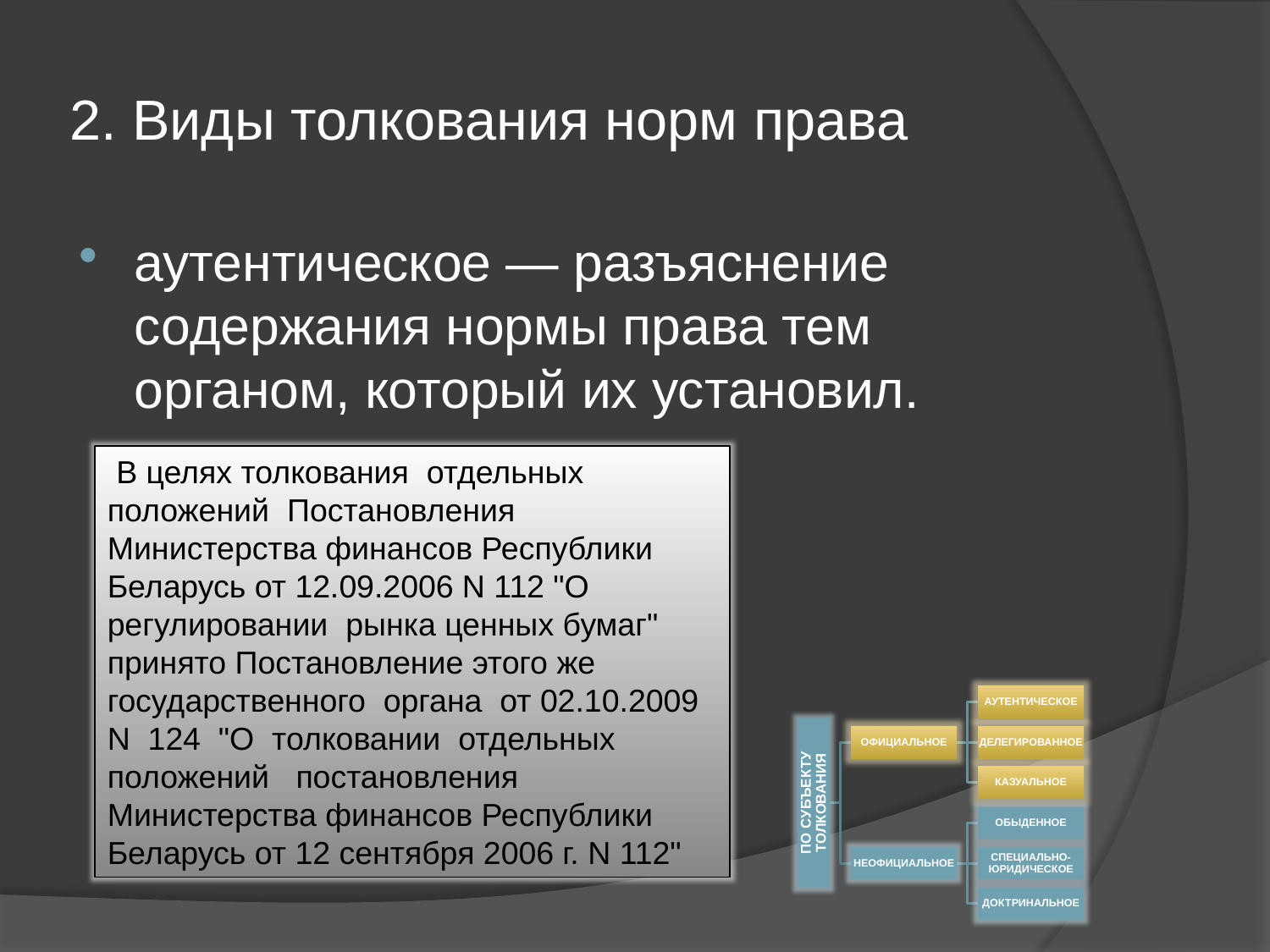

# 2. Виды толкования норм права
аутентическое — разъяснение содержания нормы права тем органом, который их установил.
 В целях толкования  отдельных  положений  Постановления  Министерства финансов Республики Беларусь от 12.09.2006 N 112 "О  регулировании  рынка ценных бумаг" принято Постановление этого же государственного  органа  от 02.10.2009  N  124  "О  толковании  отдельных   положений   постановления Министерства финансов Республики Беларусь от 12 сентября 2006 г. N 112"

ПО СУБЪЕКТУ ТОЛКОВАНИЯ
ОФИЦИАЛЬНОЕ
АУТЕНТИЧЕСКОЕ
ДЕЛЕГИРОВАННОЕ
КАЗУАЛЬНОЕ
НЕОФИЦИАЛЬНОЕ
ОБЫДЕННОЕ
СПЕЦИАЛЬНО-ЮРИДИЧЕСКОЕ
ДОКТРИНАЛЬНОЕ